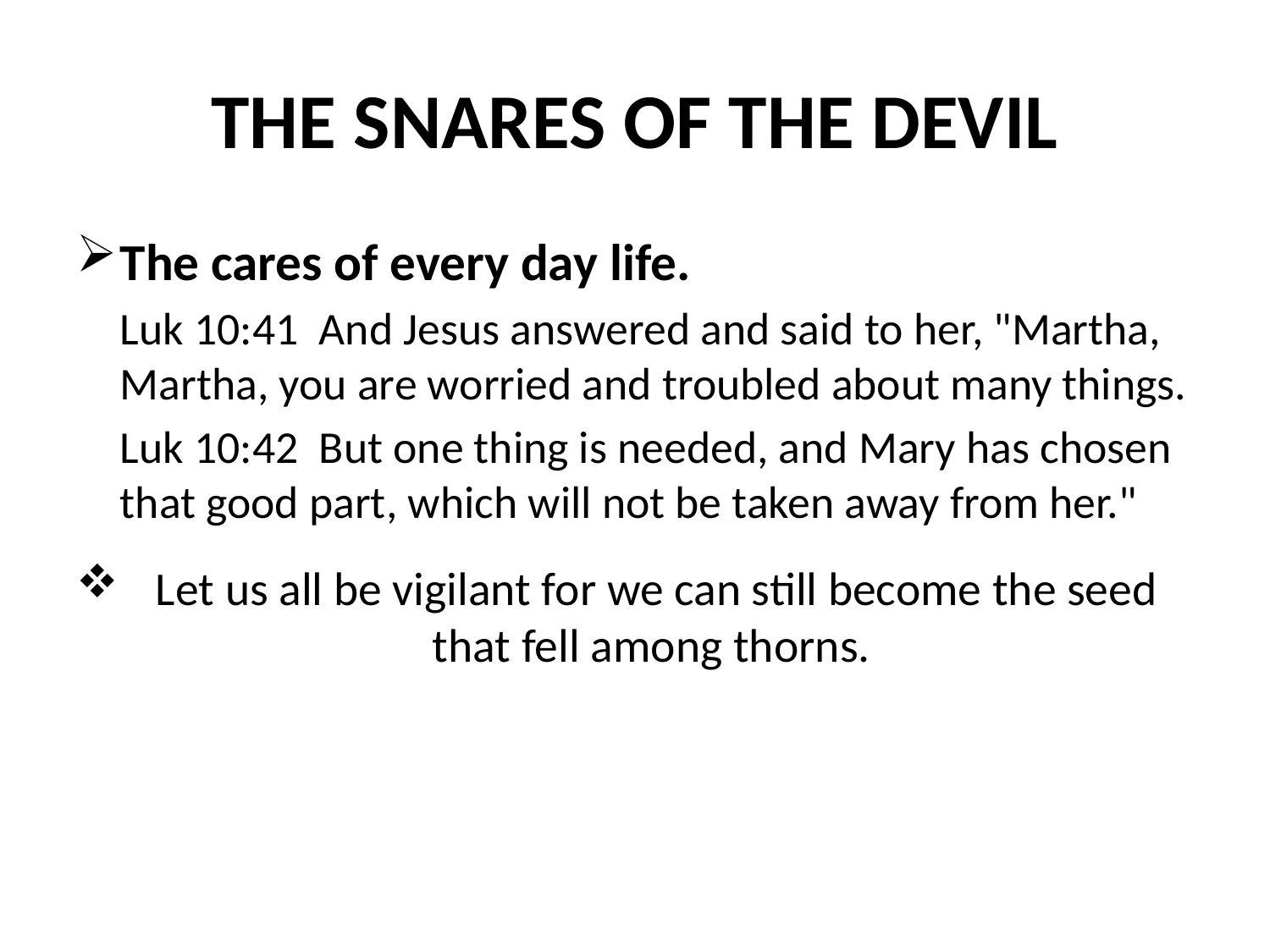

# THE SNARES OF THE DEVIL
The cares of every day life.
	Luk 10:41  And Jesus answered and said to her, "Martha, Martha, you are worried and troubled about many things.
	Luk 10:42  But one thing is needed, and Mary has chosen that good part, which will not be taken away from her."

Let us all be vigilant for we can still become the seed that fell among thorns.